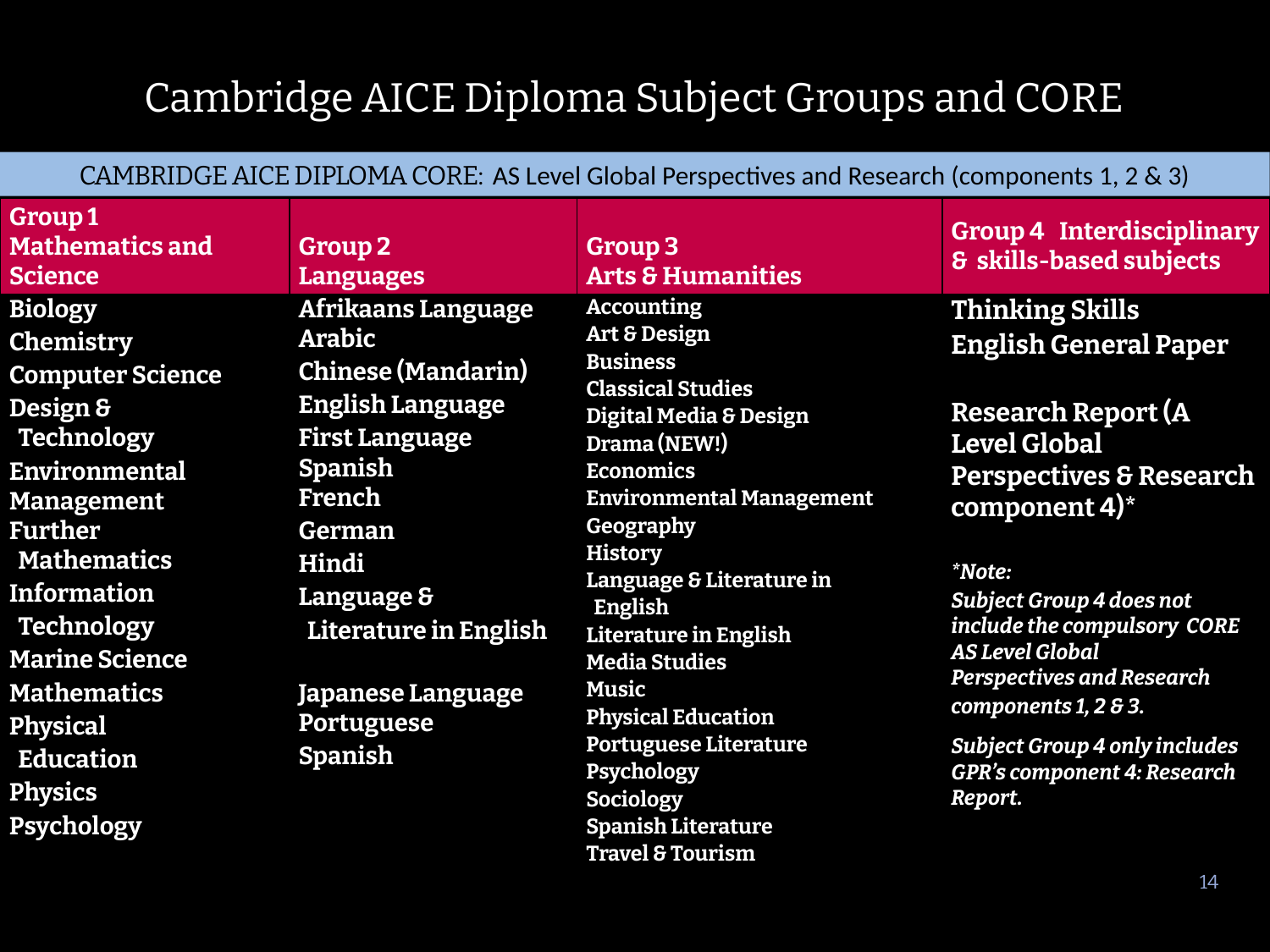

# Cambridge AICE Diploma Subject Groups and CORE
Cambridge AICE Diploma Core:  AS Level Global Perspectives and Research (components 1, 2 & 3)
| Group 1 Mathematics and Science | Group 2 Languages | Group 3 Arts & Humanities | Group 4 Interdisciplinary & skills-based subjects |
| --- | --- | --- | --- |
| Biology Chemistry Computer Science Design & Technology Environmental Management Further Mathematics Information Technology Marine Science Mathematics Physical Education Physics Psychology | Afrikaans Language Arabic Chinese (Mandarin) English Language First Language Spanish French German Hindi Language & Literature in English Japanese Language Portuguese Spanish | Accounting Art & Design Business Classical Studies Digital Media & Design Drama (NEW!) Economics Environmental Management Geography History Language & Literature in English Literature in English Media Studies Music Physical Education Portuguese Literature Psychology Sociology Spanish Literature Travel & Tourism | Thinking Skills English General Paper Research Report (A Level Global Perspectives & Research component 4)\* \*Note: Subject Group 4 does not include the compulsory CORE AS Level Global Perspectives and Research components 1, 2 & 3. Subject Group 4 only includes GPR’s component 4: Research Report. |